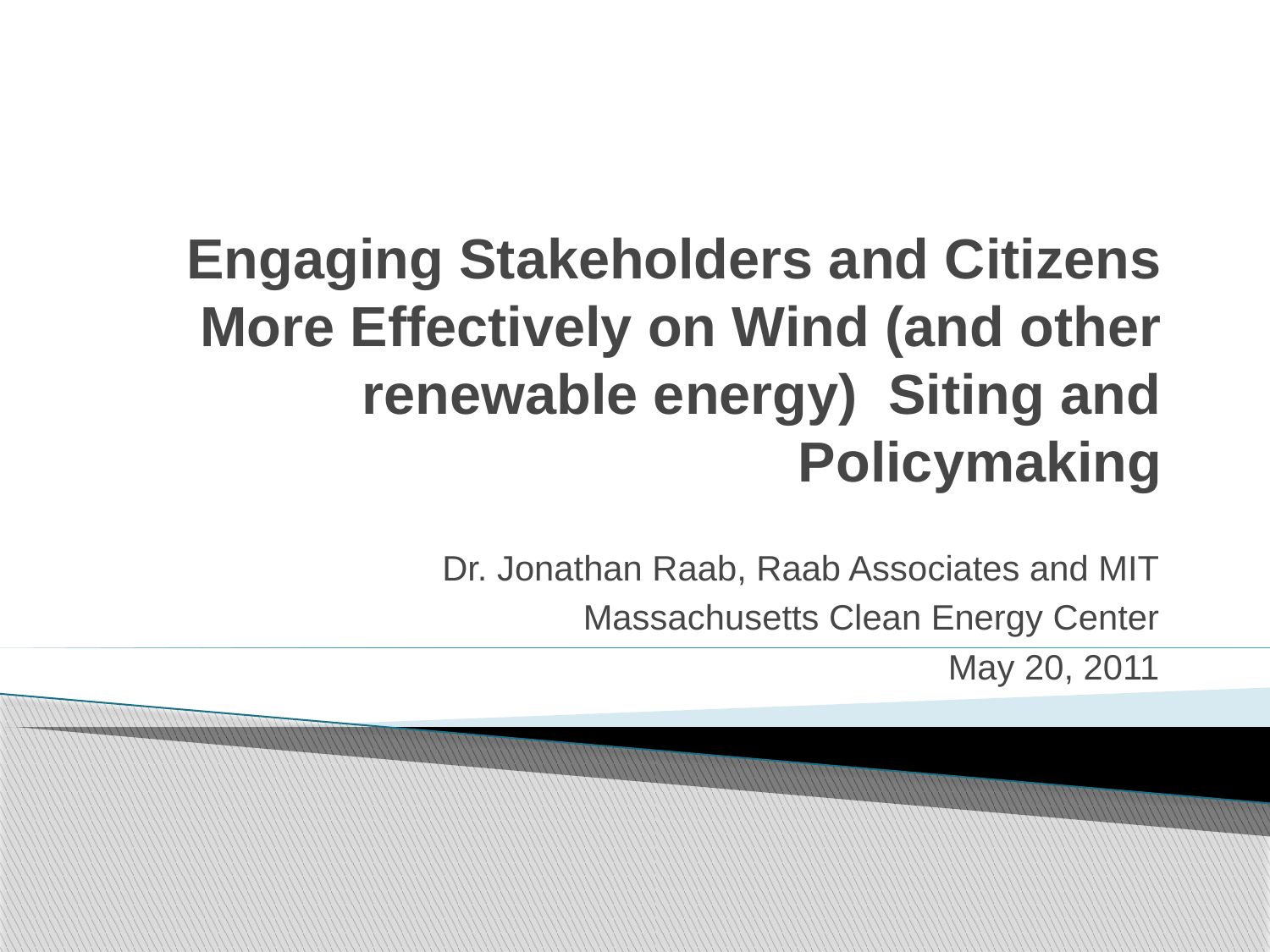

Engaging Stakeholders and Citizens More Effectively on Wind (and other renewable energy)  Siting and Policymaking
Dr. Jonathan Raab, Raab Associates and MIT
Massachusetts Clean Energy Center
May 20, 2011